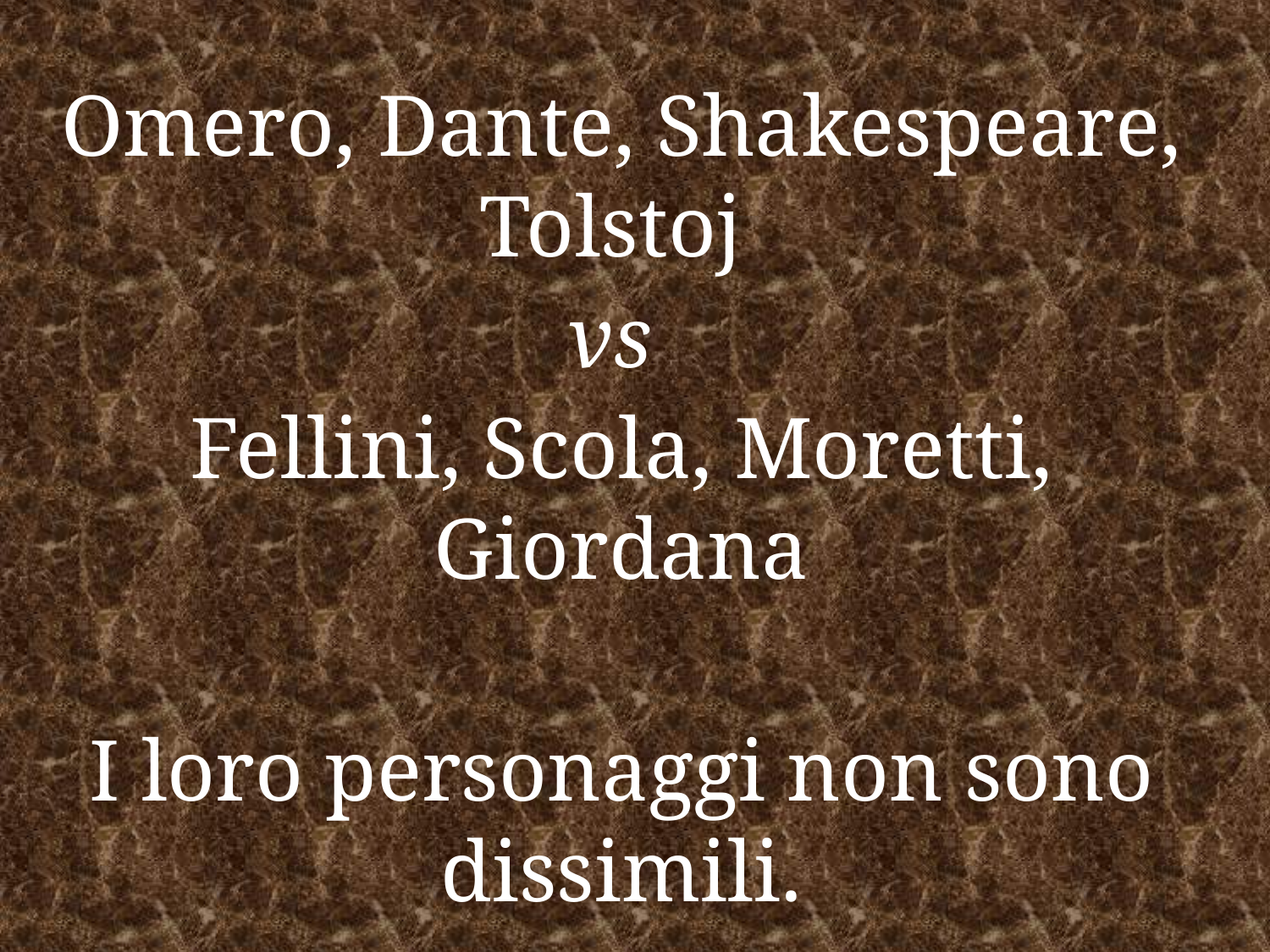

#
Omero, Dante, Shakespeare, Tolstoj
vs
Fellini, Scola, Moretti, Giordana

I loro personaggi non sono dissimili.